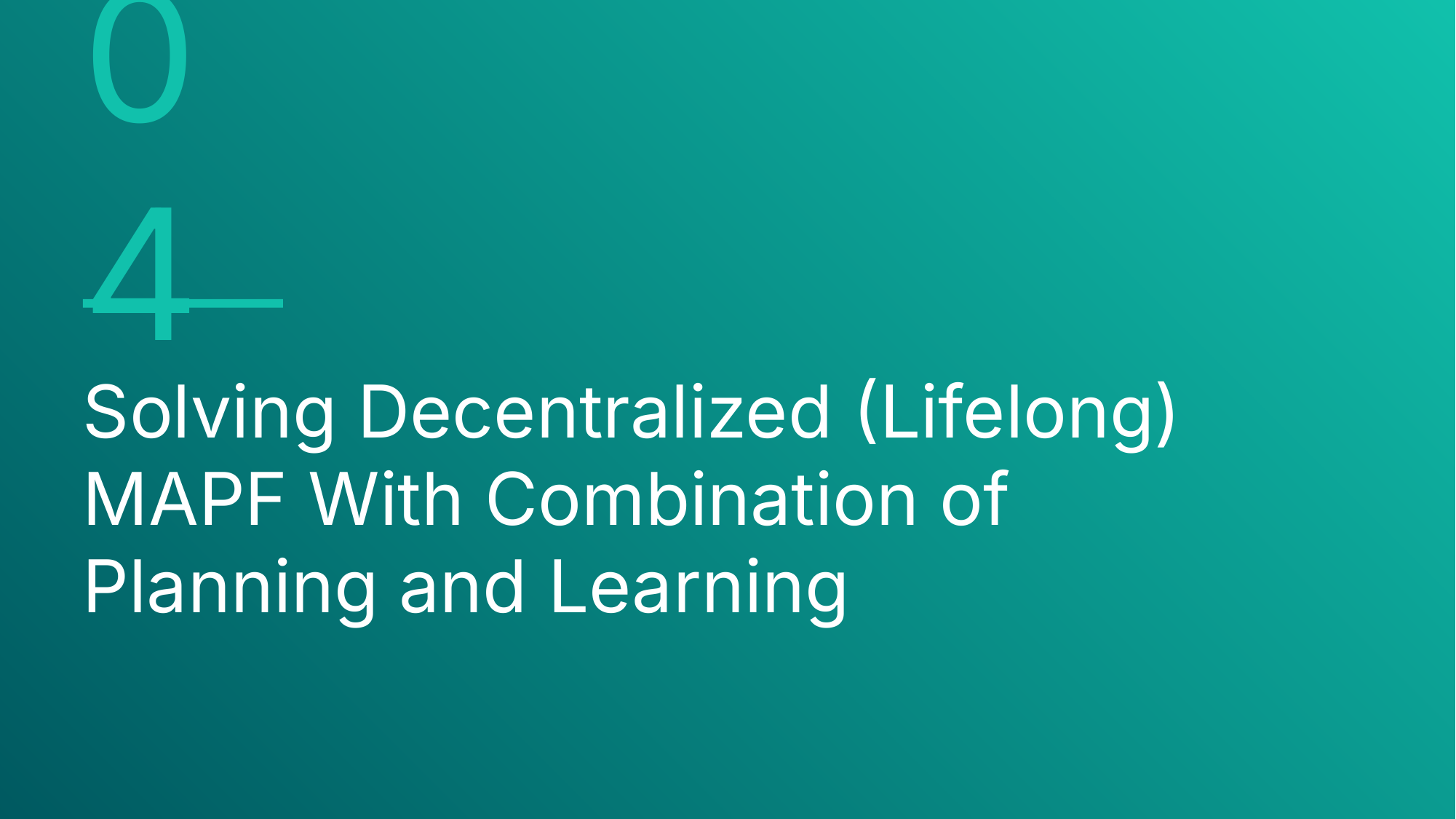

04
# Solving Decentralized (Lifelong) MAPF With Combination of Planning and Learning